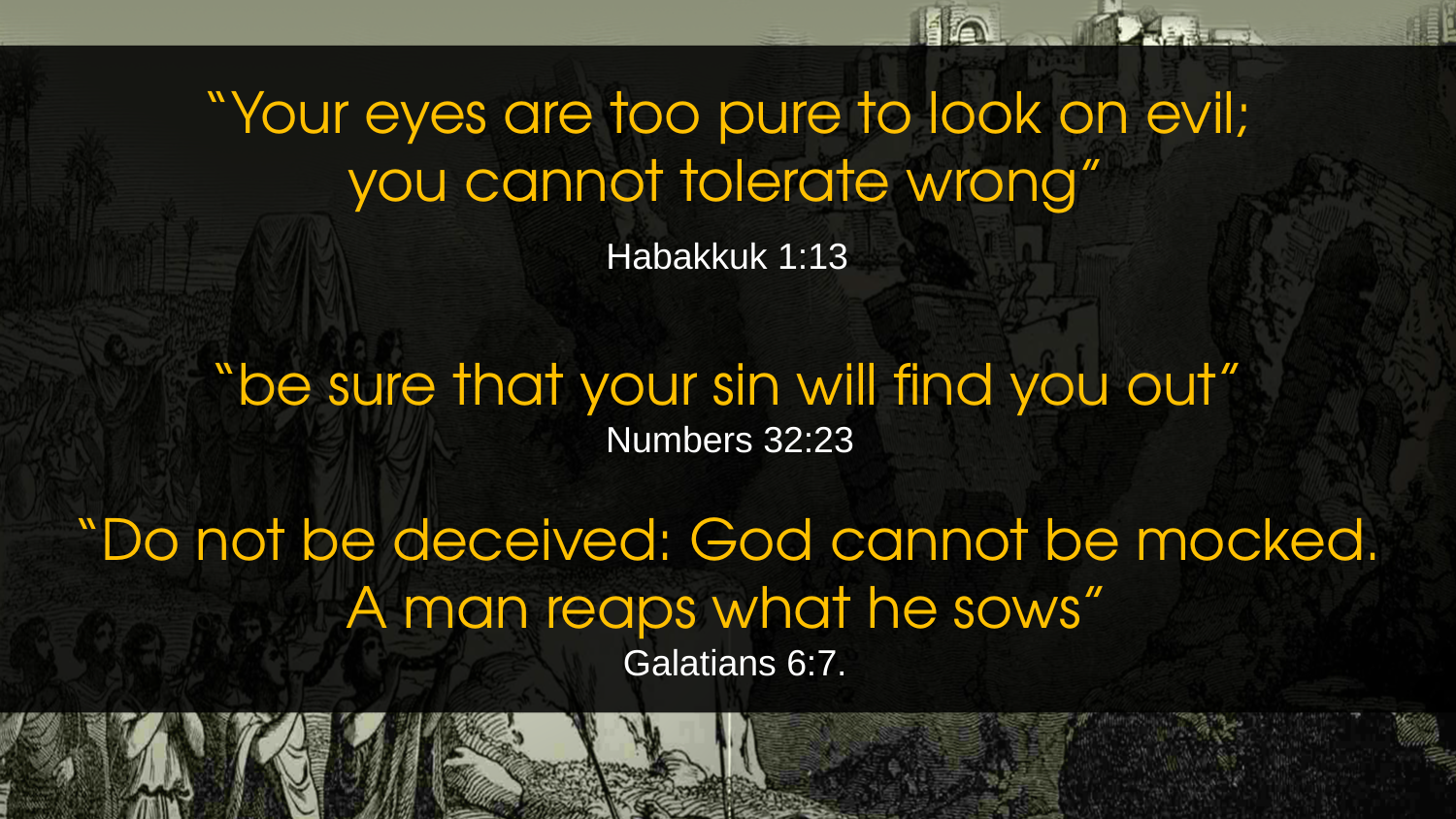

“Your eyes are too pure to look on evil;
you cannot tolerate wrong”
Habakkuk 1:13
“be sure that your sin will find you out”
Numbers 32:23

“Do not be deceived: God cannot be mocked.
A man reaps what he sows”
Galatians 6:7.